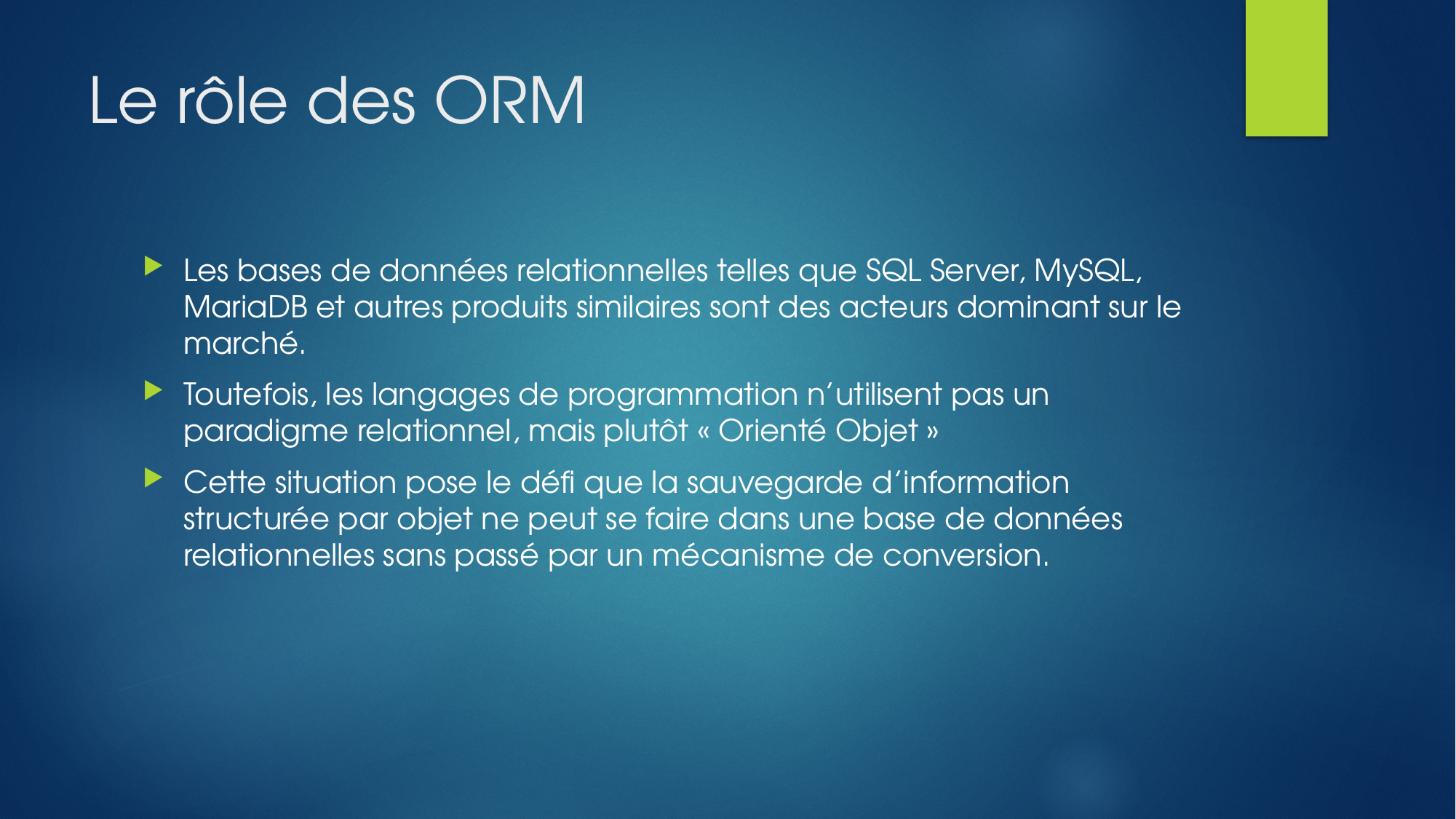

# Le rôle des ORM
Les bases de données relationnelles telles que SQL Server, MySQL, MariaDB et autres produits similaires sont des acteurs dominant sur le marché.
Toutefois, les langages de programmation n’utilisent pas un paradigme relationnel, mais plutôt « Orienté Objet »
Cette situation pose le défi que la sauvegarde d’information structurée par objet ne peut se faire dans une base de données relationnelles sans passé par un mécanisme de conversion.